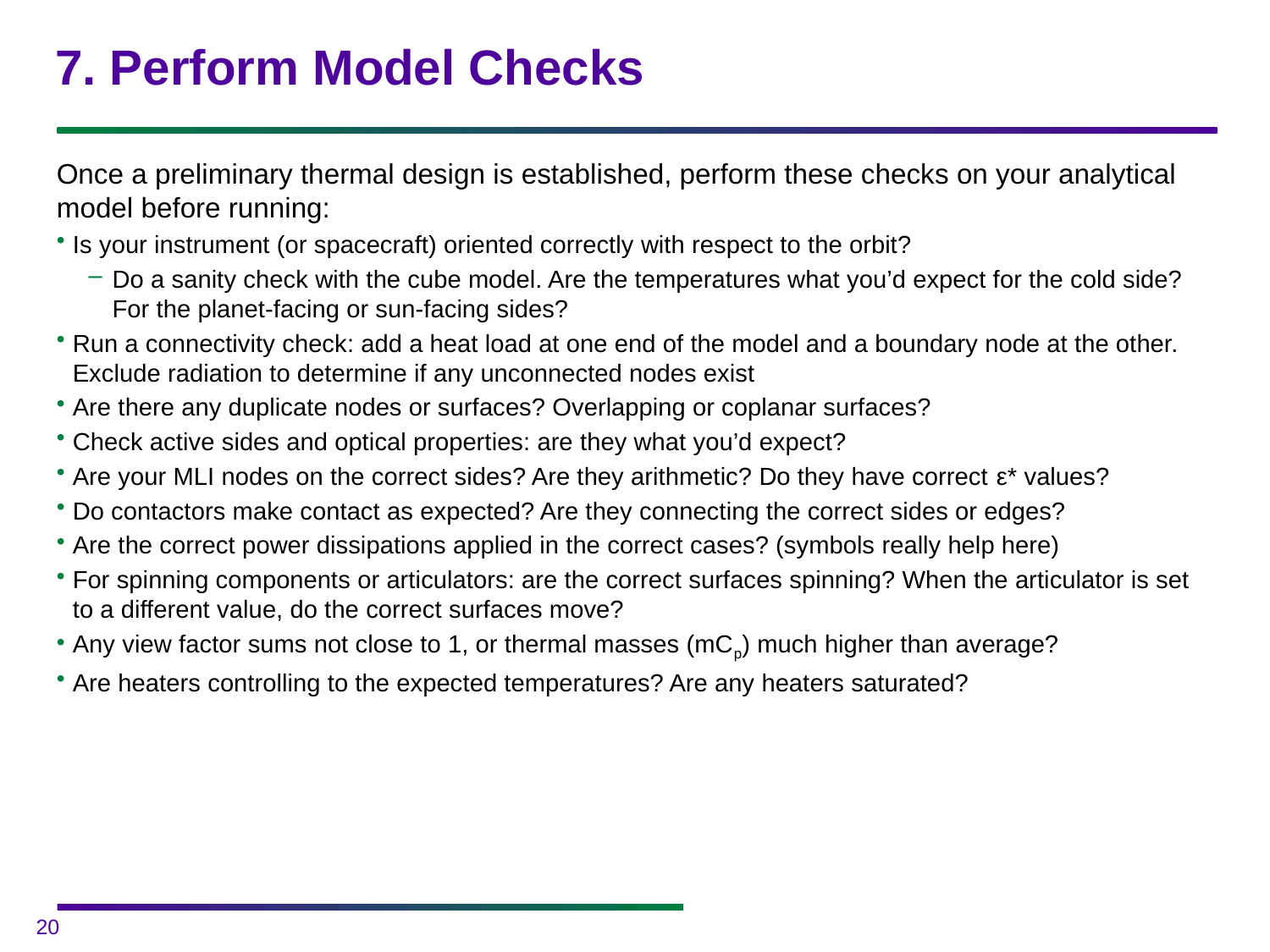

# 7. Perform Model Checks
Once a preliminary thermal design is established, perform these checks on your analytical model before running:
Is your instrument (or spacecraft) oriented correctly with respect to the orbit?
Do a sanity check with the cube model. Are the temperatures what you’d expect for the cold side? For the planet-facing or sun-facing sides?
Run a connectivity check: add a heat load at one end of the model and a boundary node at the other. Exclude radiation to determine if any unconnected nodes exist
Are there any duplicate nodes or surfaces? Overlapping or coplanar surfaces?
Check active sides and optical properties: are they what you’d expect?
Are your MLI nodes on the correct sides? Are they arithmetic? Do they have correct ε* values?
Do contactors make contact as expected? Are they connecting the correct sides or edges?
Are the correct power dissipations applied in the correct cases? (symbols really help here)
For spinning components or articulators: are the correct surfaces spinning? When the articulator is set to a different value, do the correct surfaces move?
Any view factor sums not close to 1, or thermal masses (mCp) much higher than average?
Are heaters controlling to the expected temperatures? Are any heaters saturated?